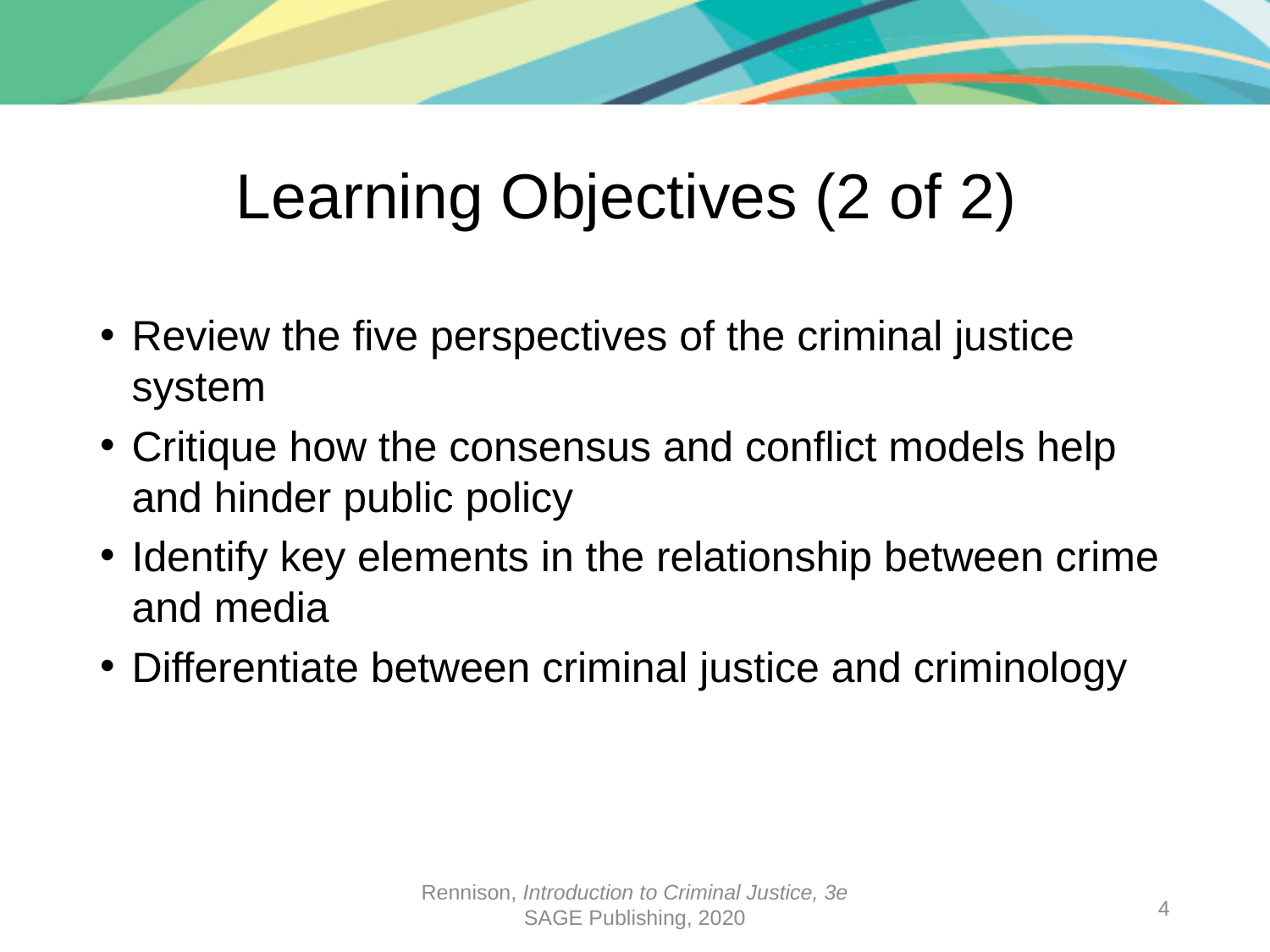

# Learning Objectives (2 of 2)
Review the five perspectives of the criminal justice system
Critique how the consensus and conflict models help and hinder public policy
Identify key elements in the relationship between crime and media
Differentiate between criminal justice and criminology
Rennison, Introduction to Criminal Justice, 3e
SAGE Publishing, 2020
4